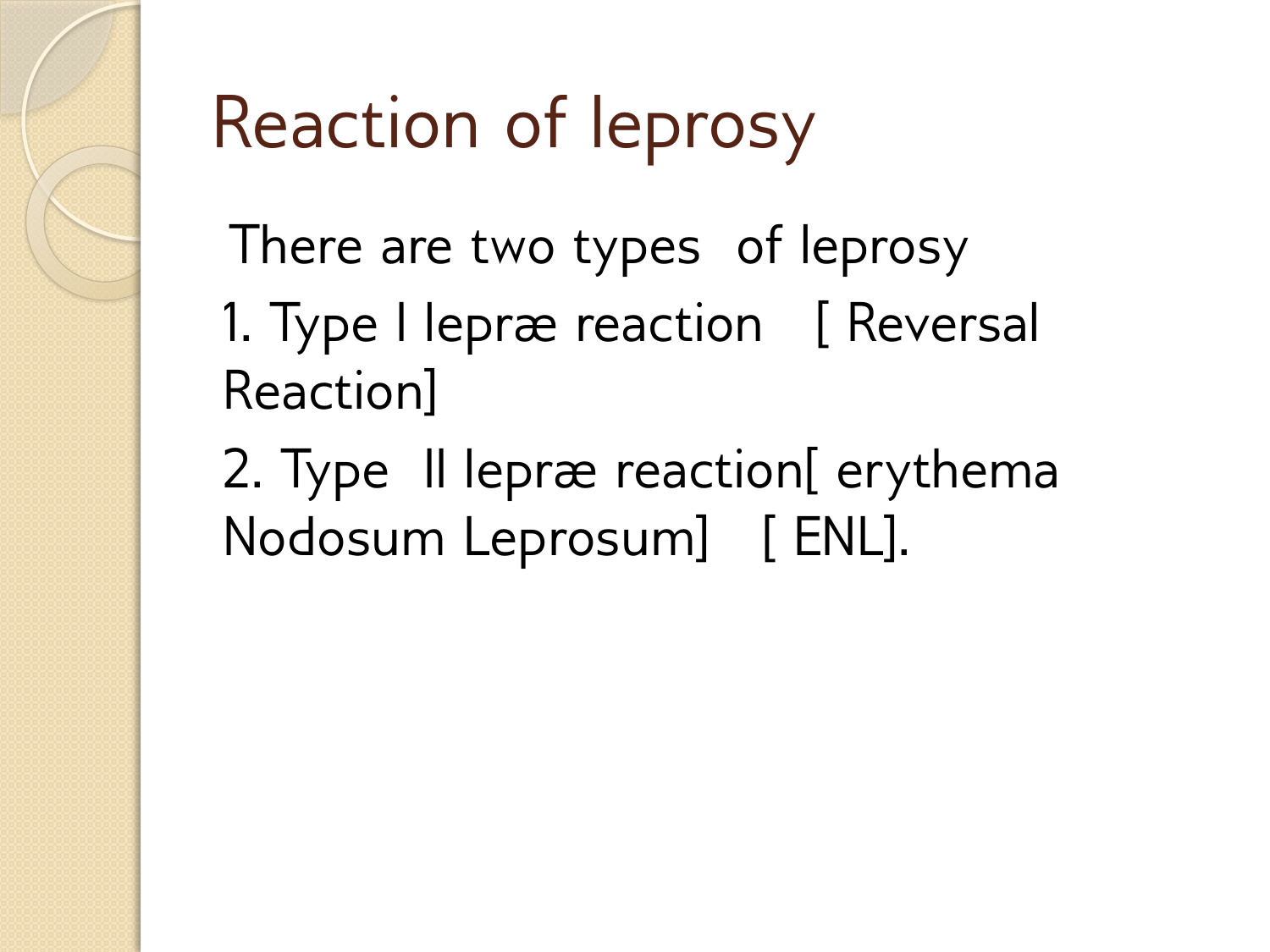

# Reaction of leprosy
 There are two types  of leprosy
1. Type I leprae reaction   [ Reversal Reaction]
2. Type  II leprae reaction[ erythema Nodosum Leprosum]   [ ENL].